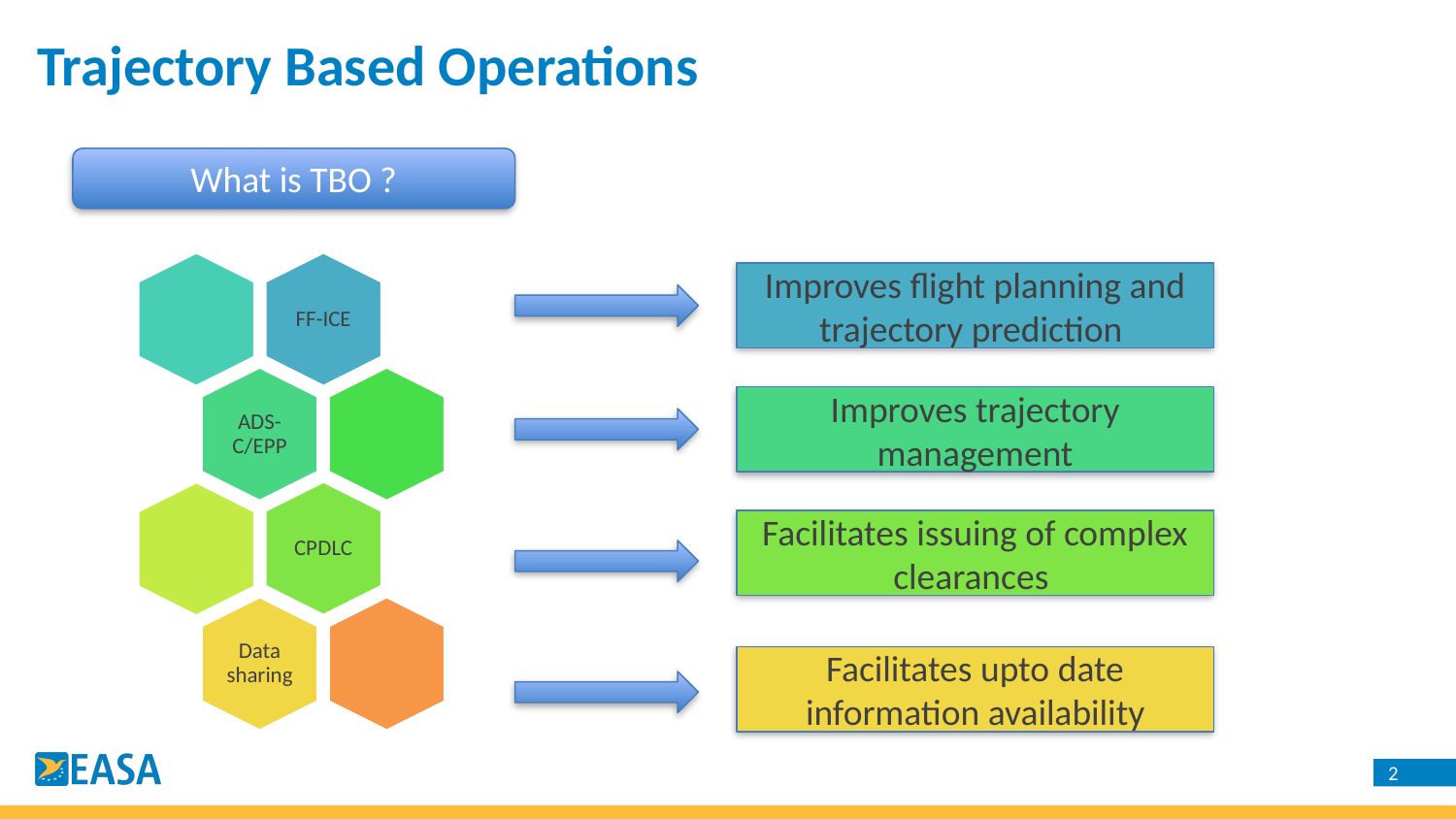

Trajectory Based Operations

What is TBO ?

FF-ICE
Improves flight planning and trajectory prediction

ADS-C/EPP

Improves trajectory management

CPDLC

Facilitates issuing of complex clearances

Data sharing

Facilitates upto date information availability